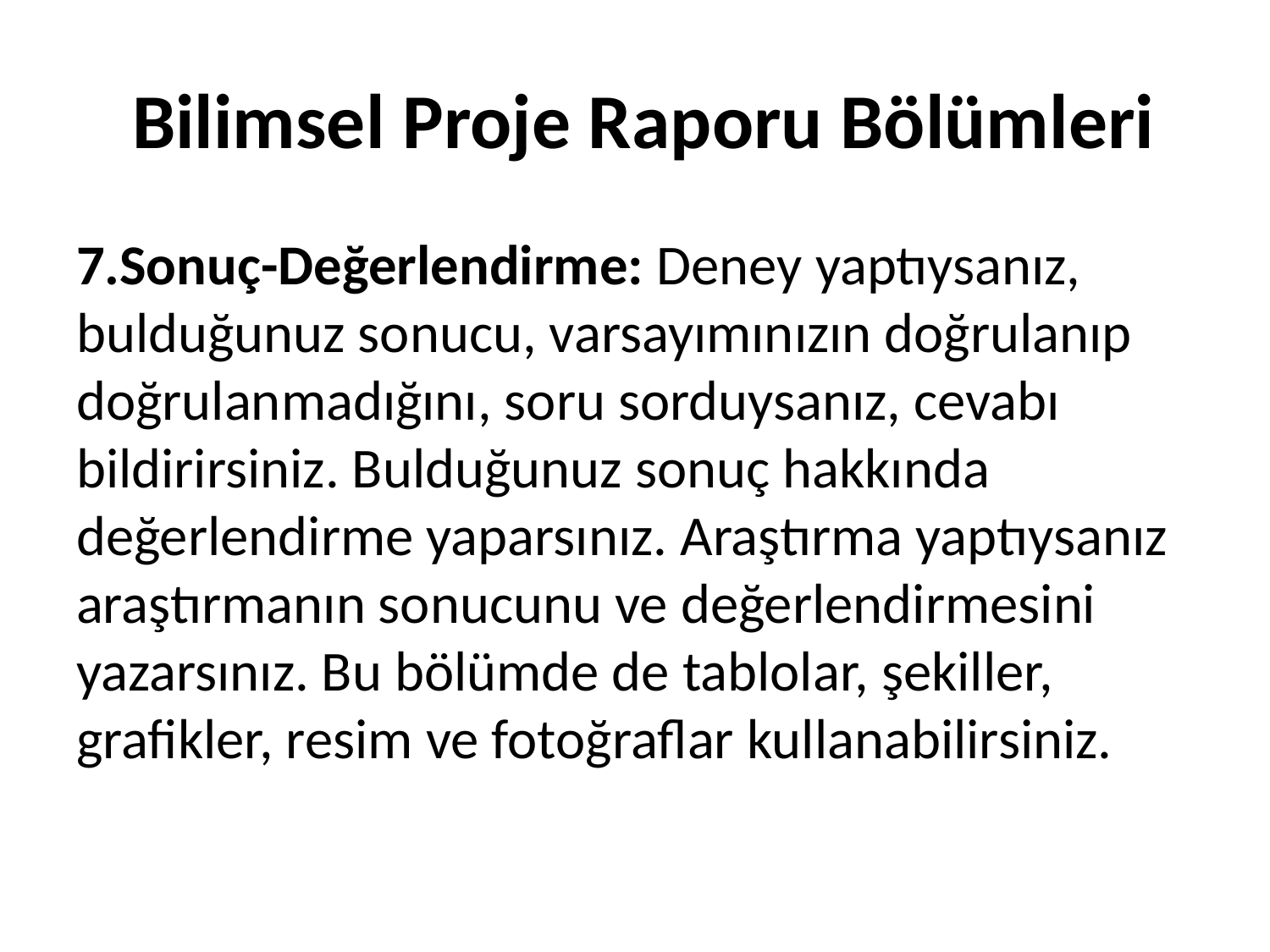

# Bilimsel Proje Raporu Bölümleri
7.Sonuç-Değerlendirme: Deney yaptıysanız, bulduğunuz sonucu, varsayımınızın doğrulanıp doğrulanmadığını, soru sorduysanız, cevabı bildirirsiniz. Bulduğunuz sonuç hakkında değerlendirme yaparsınız. Araştırma yaptıysanız araştırmanın sonucunu ve değerlendirmesini yazarsınız. Bu bölümde de tablolar, şekiller, grafikler, resim ve fotoğraflar kullanabilirsiniz.